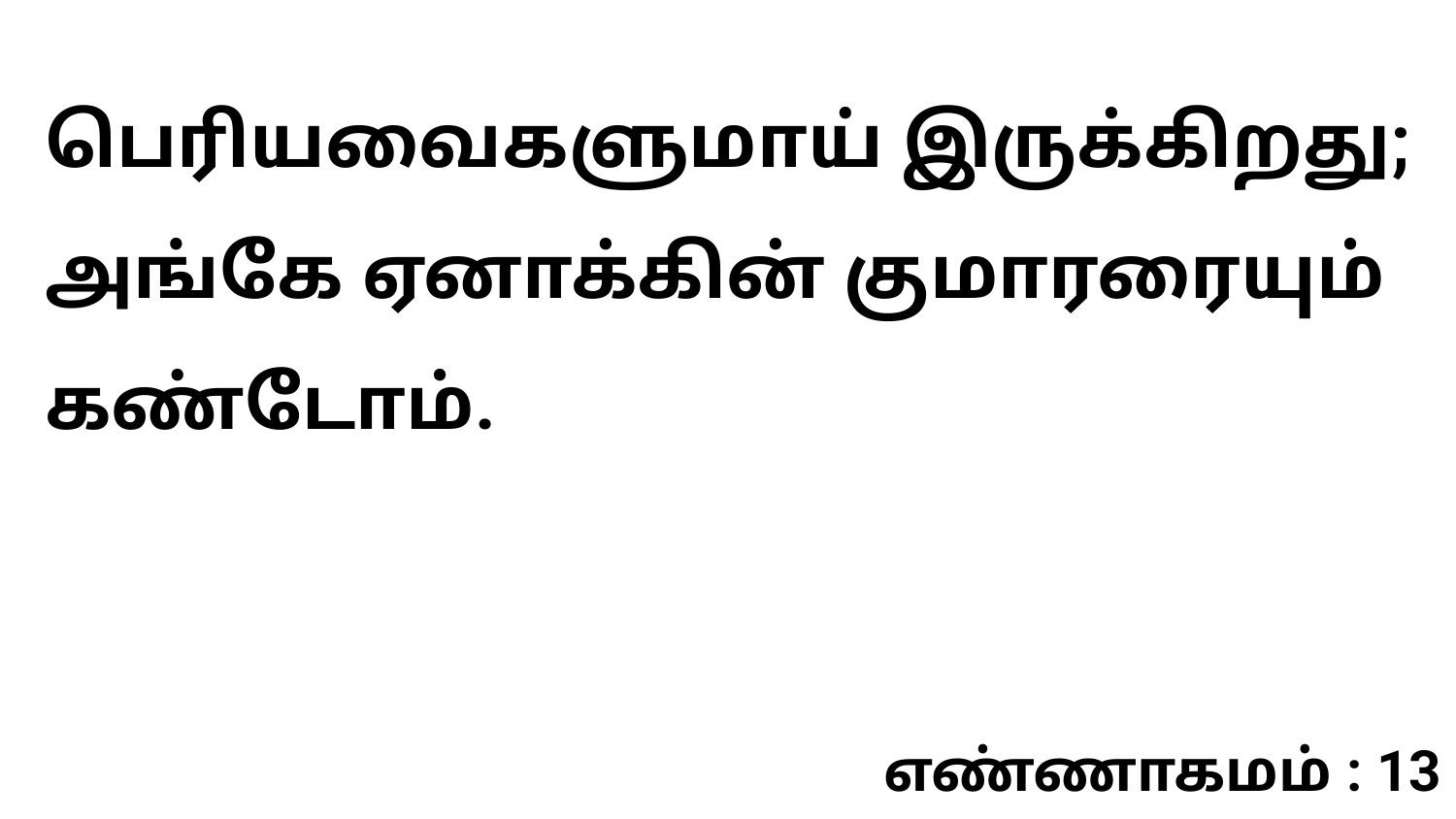

பெரியவைகளுமாய் இருக்கிறது; அங்கே ஏனாக்கின் குமாரரையும் கண்டோம்.
எண்ணாகமம் : 13